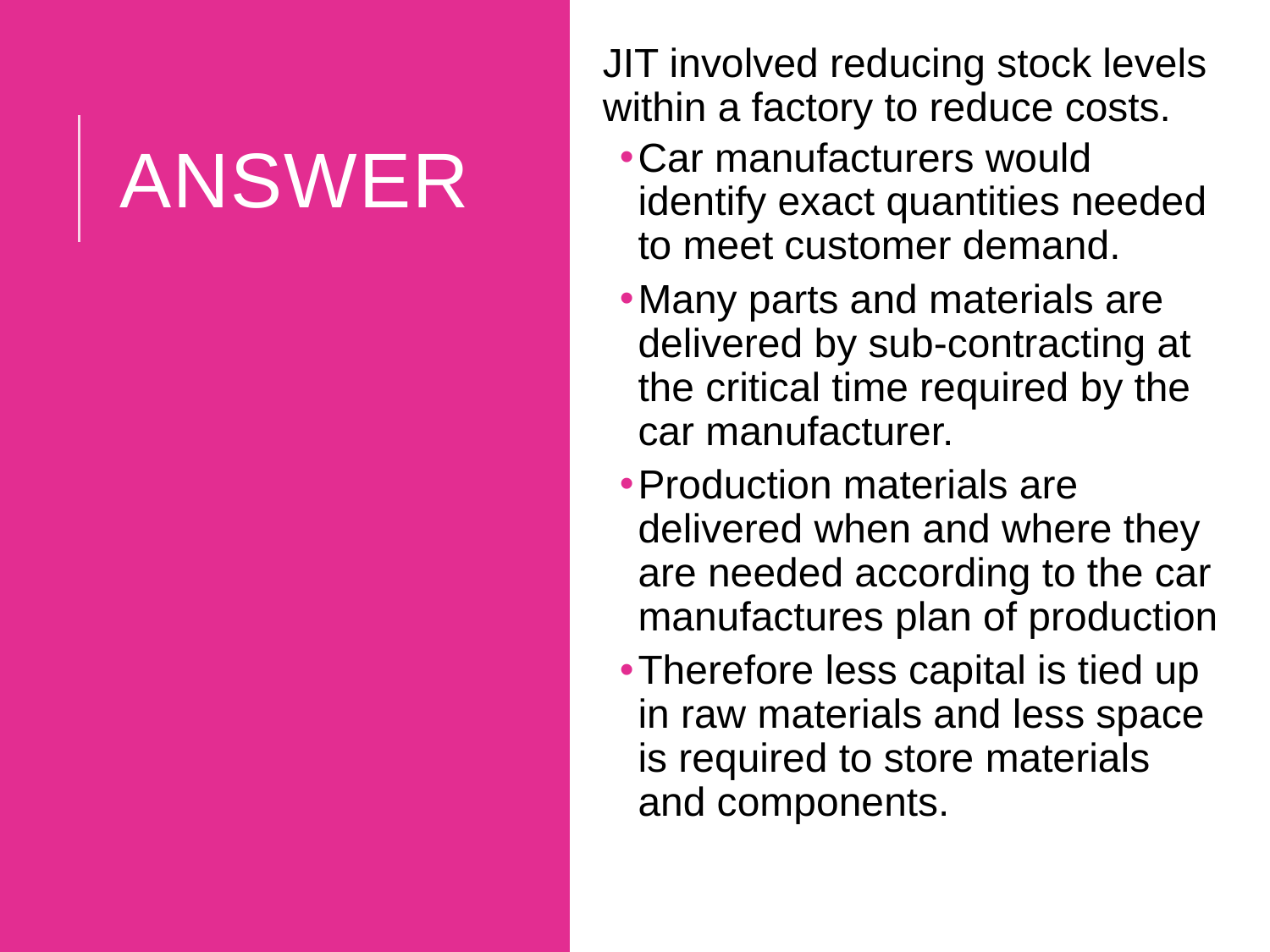

JIT involved reducing stock levels within a factory to reduce costs.
Car manufacturers would identify exact quantities needed to meet customer demand.
Many parts and materials are delivered by sub-contracting at the critical time required by the car manufacturer.
Production materials are delivered when and where they are needed according to the car manufactures plan of production
Therefore less capital is tied up in raw materials and less space is required to store materials and components.
# answer